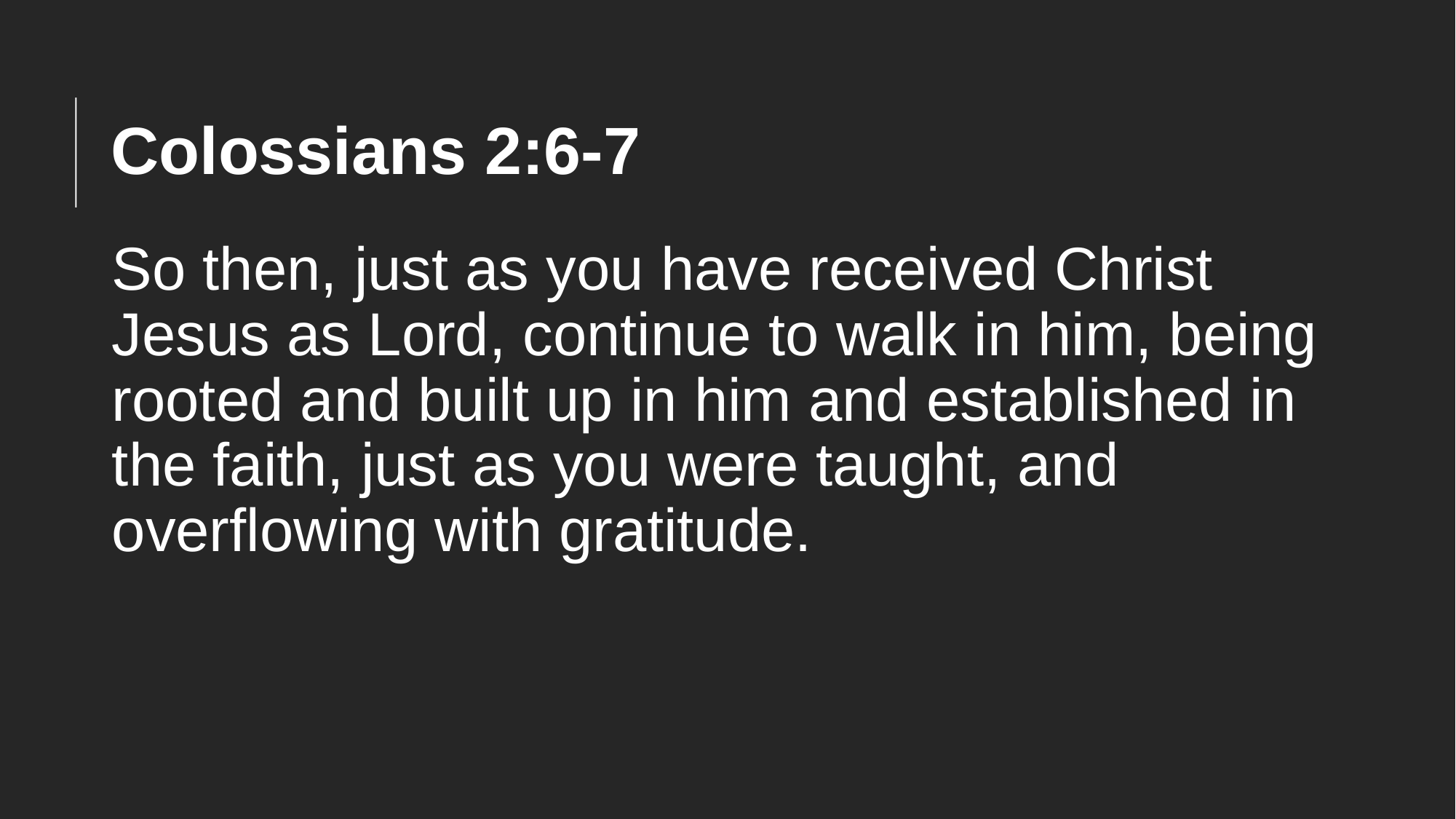

# Colossians 2:6-7
So then, just as you have received Christ Jesus as Lord, continue to walk in him, being rooted and built up in him and established in the faith, just as you were taught, and overflowing with gratitude.